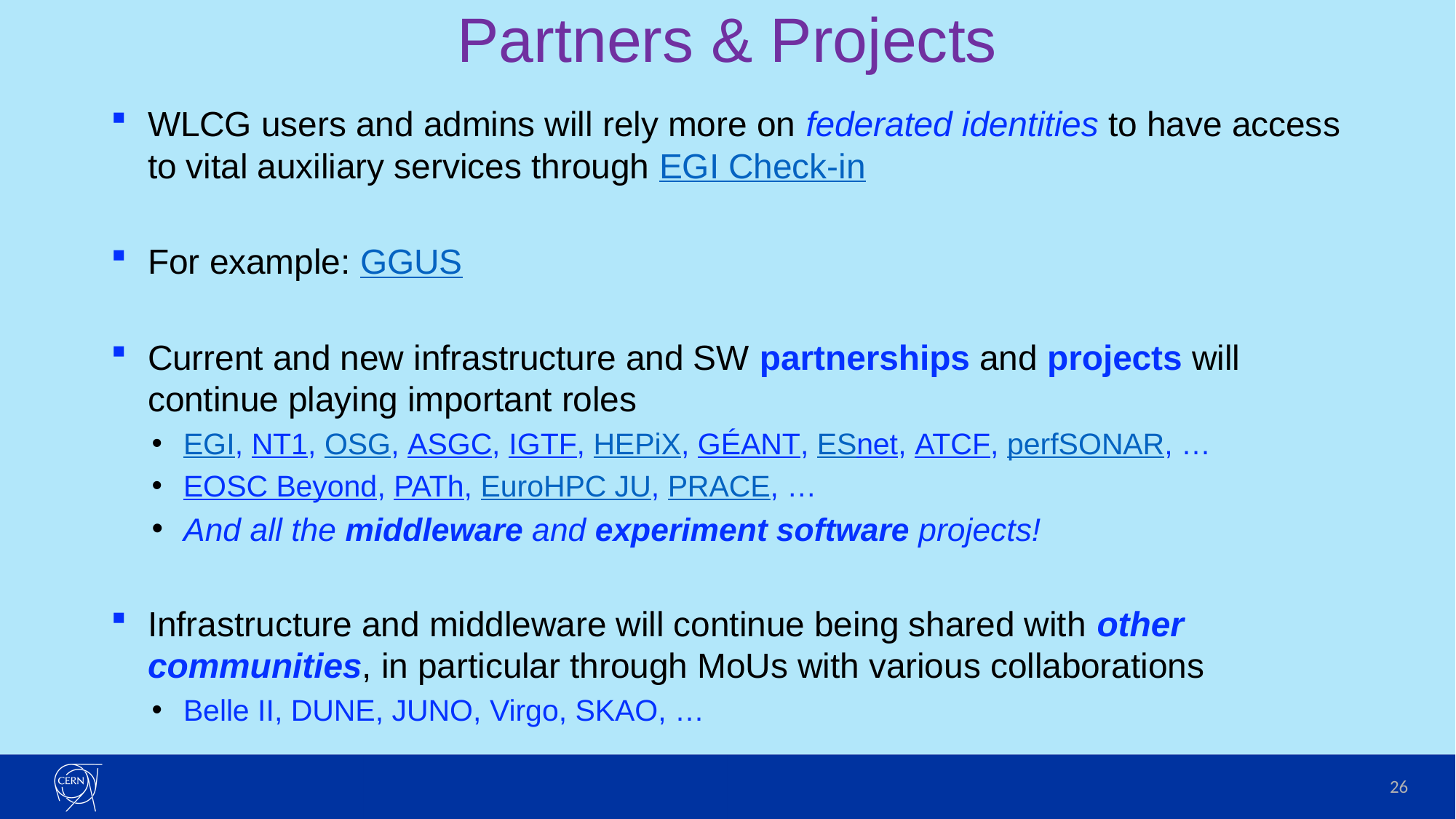

# Partners & Projects
WLCG users and admins will rely more on federated identities to have access to vital auxiliary services through EGI Check-in

For example: GGUS

Current and new infrastructure and SW partnerships and projects will continue playing important roles
EGI, NT1, OSG, ASGC, IGTF, HEPiX, GÉANT, ESnet, ATCF, perfSONAR, …
EOSC Beyond, PATh, EuroHPC JU, PRACE, …
And all the middleware and experiment software projects!

Infrastructure and middleware will continue being shared with other communities, in particular through MoUs with various collaborations
Belle II, DUNE, JUNO, Virgo, SKAO, …
26